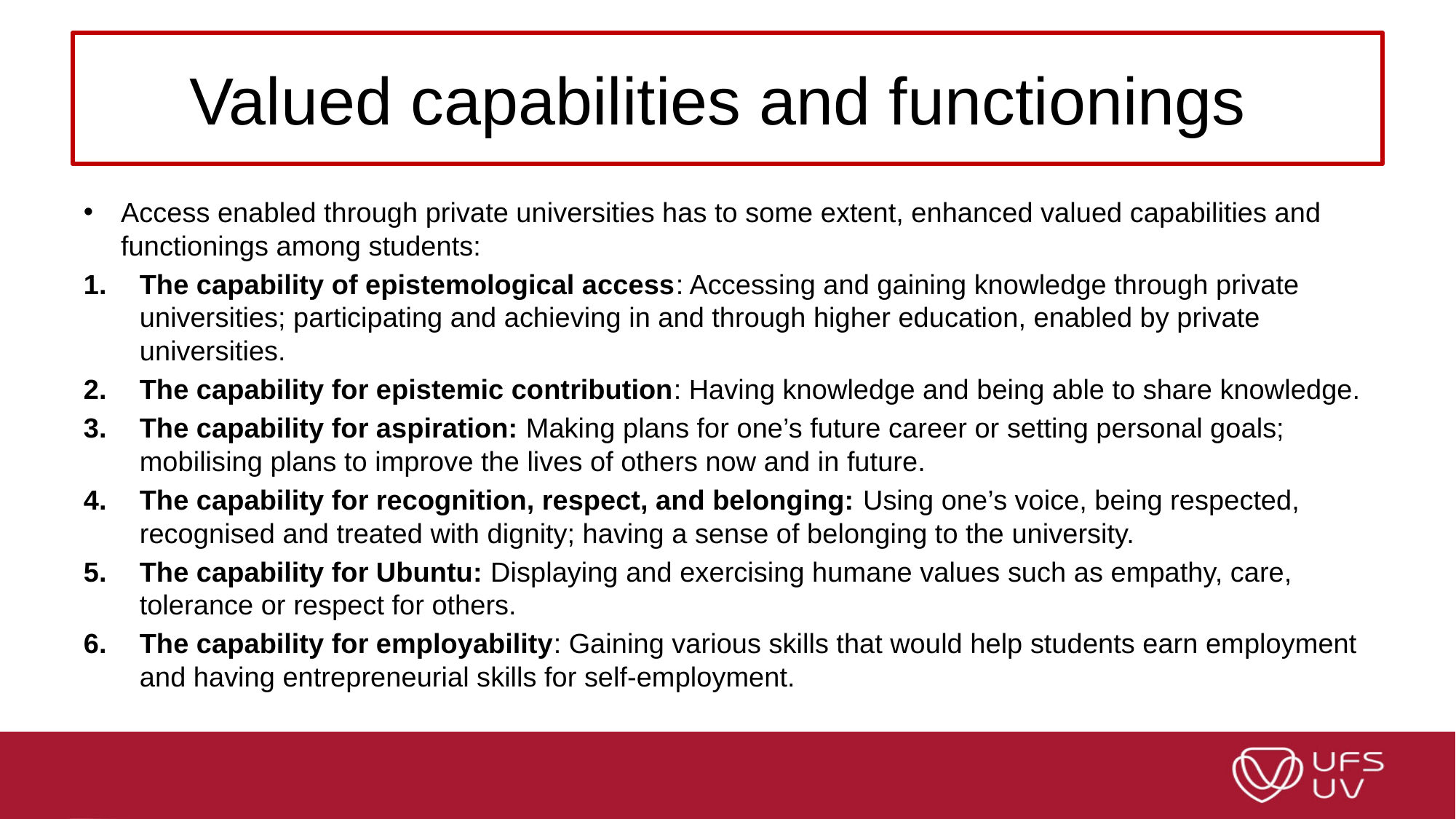

# Valued capabilities and functionings
Access enabled through private universities has to some extent, enhanced valued capabilities and functionings among students:
The capability of epistemological access: Accessing and gaining knowledge through private universities; participating and achieving in and through higher education, enabled by private universities.
The capability for epistemic contribution: Having knowledge and being able to share knowledge.
The capability for aspiration: Making plans for one’s future career or setting personal goals; mobilising plans to improve the lives of others now and in future.
The capability for recognition, respect, and belonging: Using one’s voice, being respected, recognised and treated with dignity; having a sense of belonging to the university.
The capability for Ubuntu: Displaying and exercising humane values such as empathy, care, tolerance or respect for others.
The capability for employability: Gaining various skills that would help students earn employment and having entrepreneurial skills for self-employment.